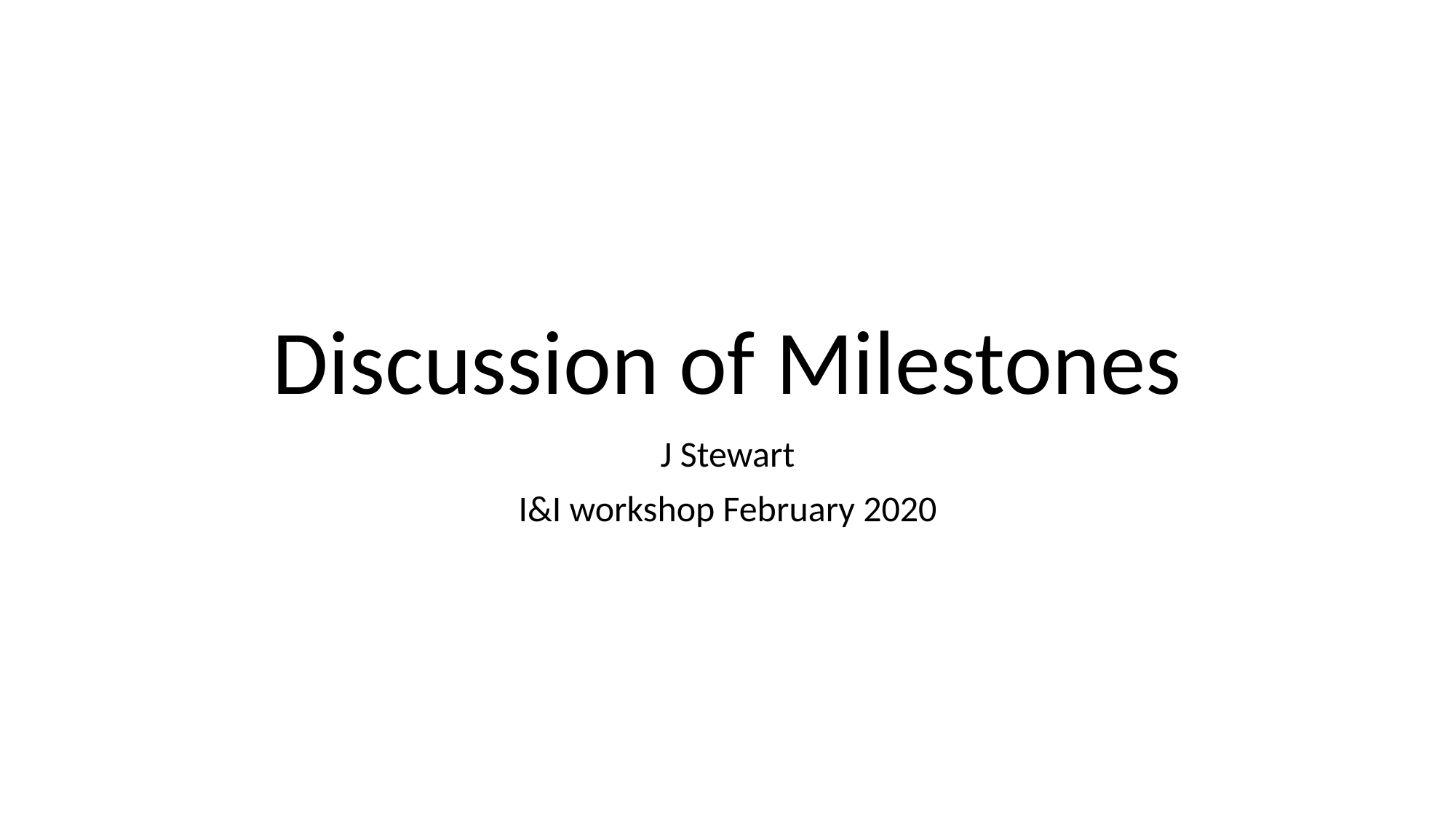

# Discussion of Milestones
J Stewart
I&I workshop February 2020